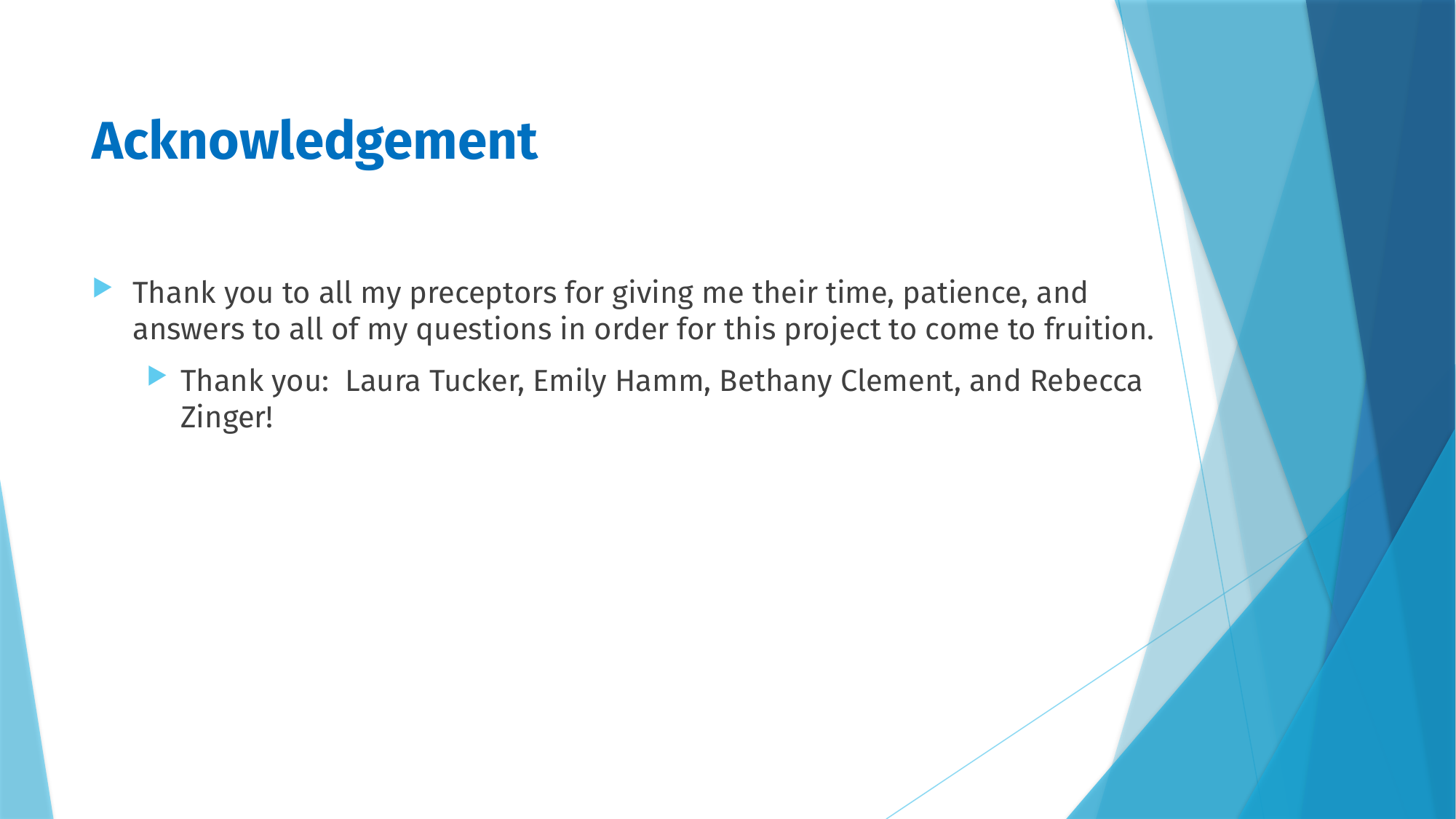

# Acknowledgement
Thank you to all my preceptors for giving me their time, patience, and answers to all of my questions in order for this project to come to fruition.
Thank you:  Laura Tucker, Emily Hamm, Bethany Clement, and Rebecca Zinger!